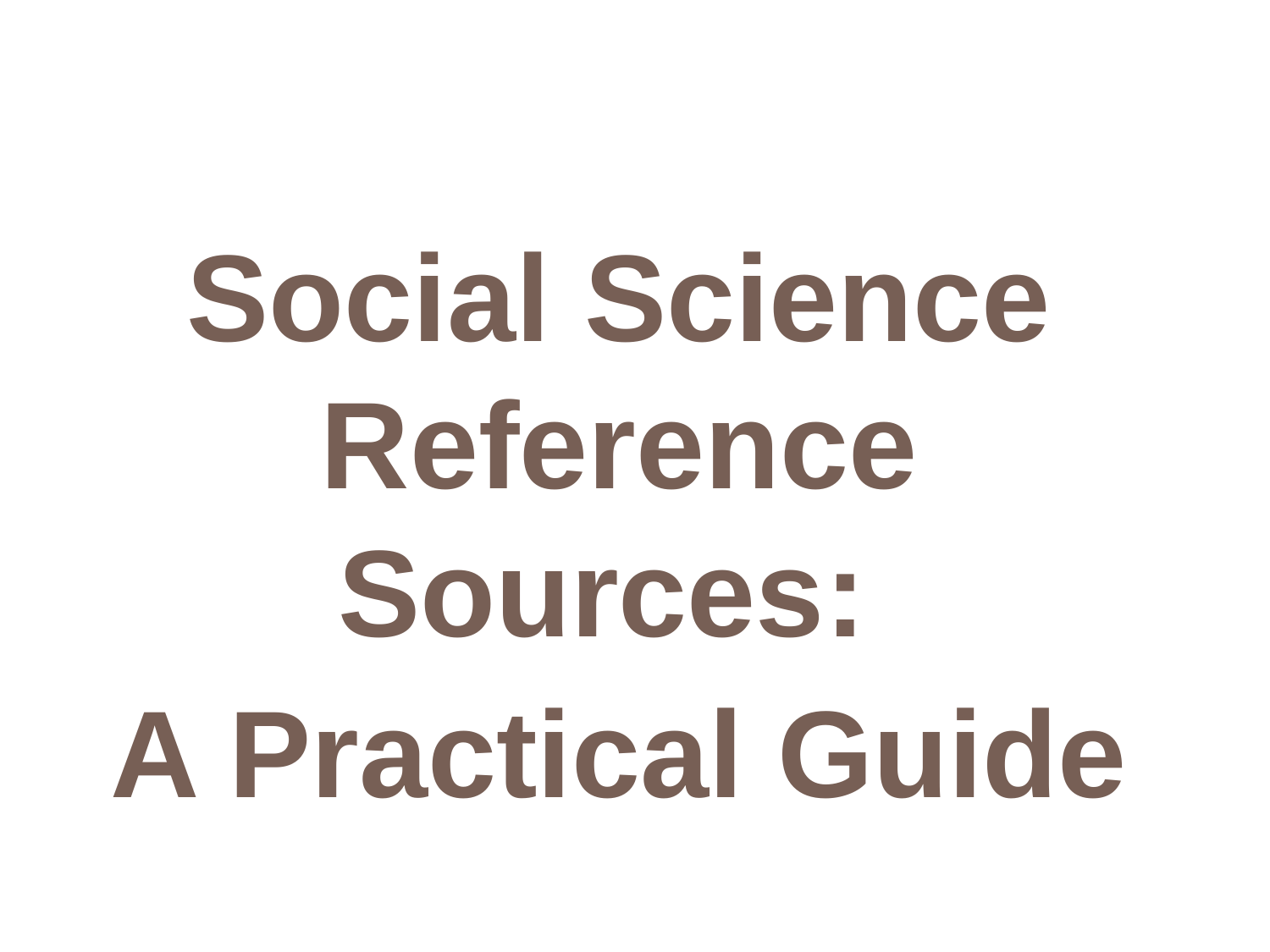

10
Social Science Reference Sources:
A Practical Guide